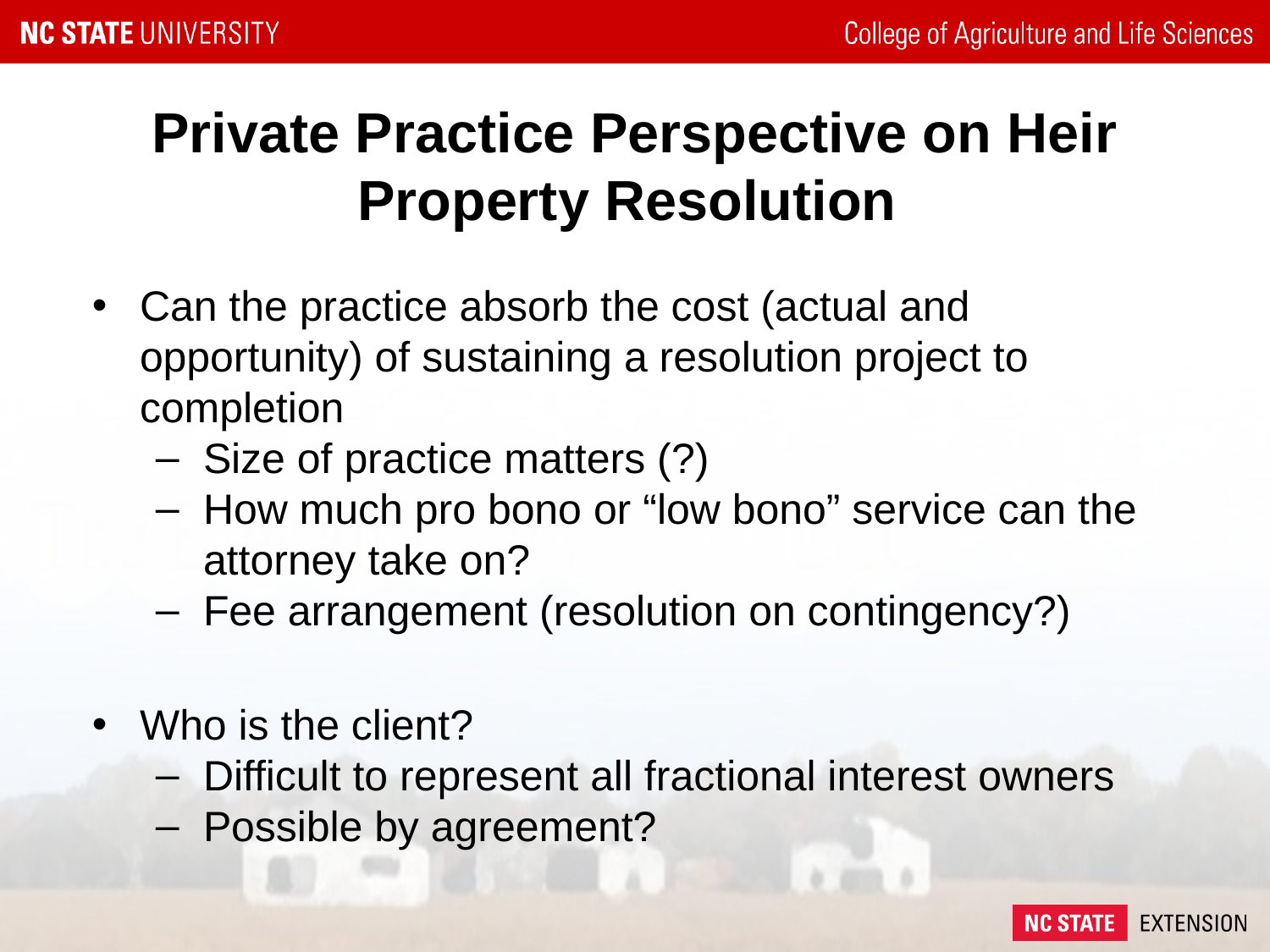

# Private Practice Perspective on Heir Property Resolution
Can the practice absorb the cost (actual and opportunity) of sustaining a resolution project to completion
Size of practice matters (?)
How much pro bono or “low bono” service can the attorney take on?
Fee arrangement (resolution on contingency?)

Who is the client?
Difficult to represent all fractional interest owners
Possible by agreement?